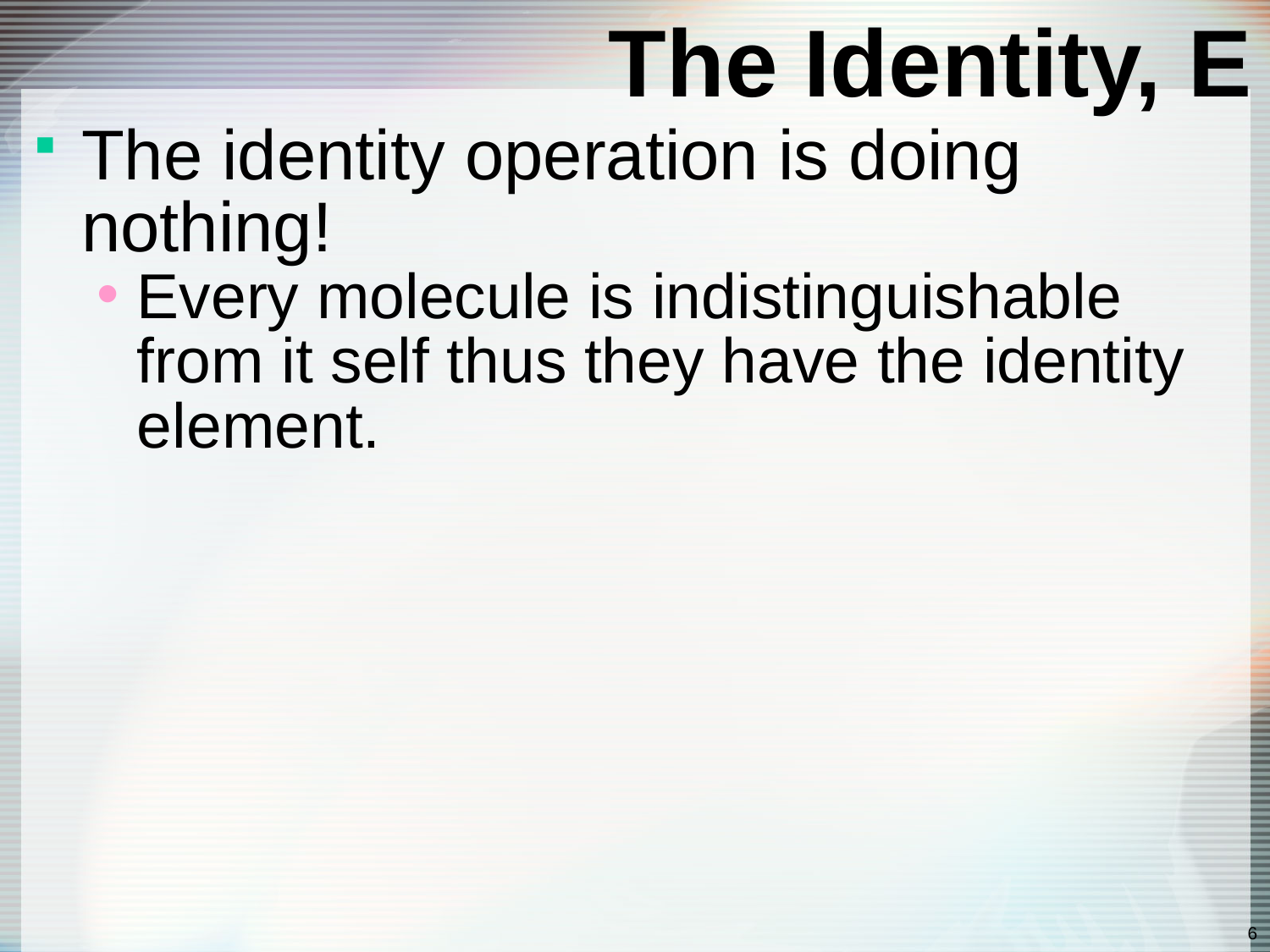

# The Identity, E
The identity operation is doing nothing!
Every molecule is indistinguishable from it self thus they have the identity element.
6